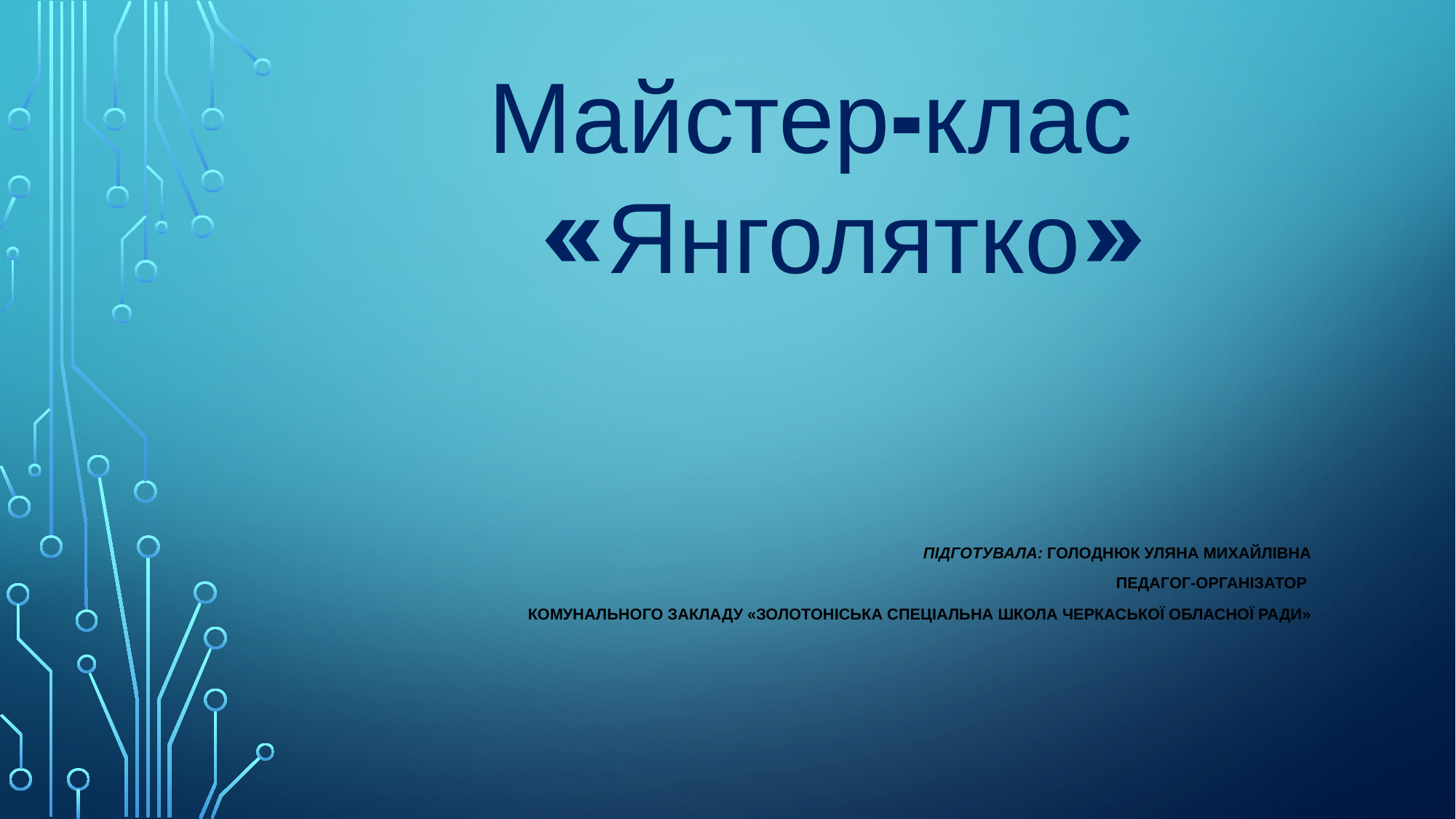

Майстер-клас
  «Янголятко»
#
                  Підготувала: Голоднюк Уляна Михайлівна
Педагог-організатор
комунального закладу «золотОніська спеціальна школа черкасьКОЇ ОБЛАСНОЇ РАДИ»